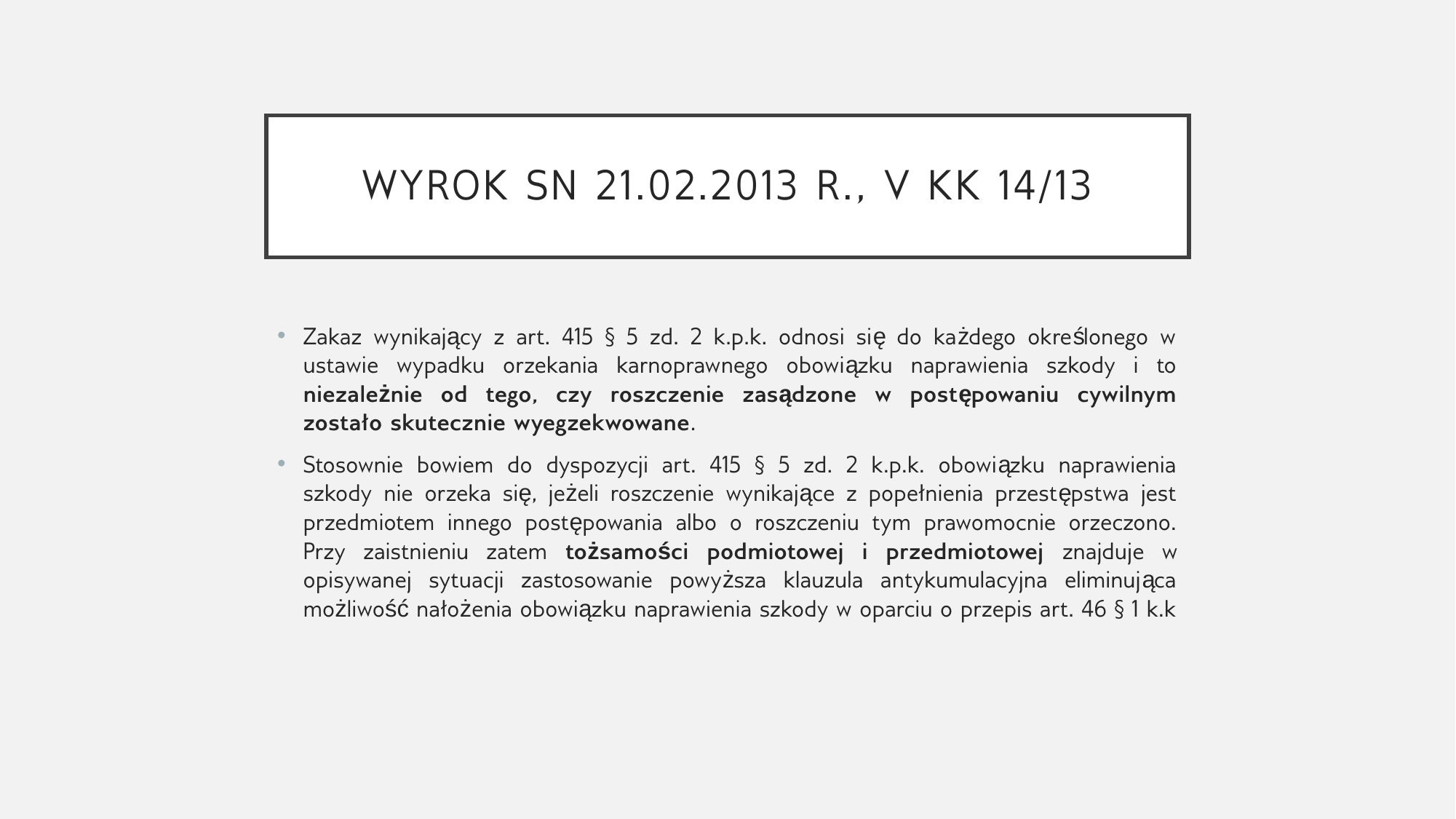

# Wyrok SN 21.02.2013 r., V KK 14/13
Zakaz wynikający z art. 415 § 5 zd. 2 k.p.k. odnosi się do każdego określonego w ustawie wypadku orzekania karnoprawnego obowiązku naprawienia szkody i to niezależnie od tego, czy roszczenie zasądzone w postępowaniu cywilnym zostało skutecznie wyegzekwowane.
Stosownie bowiem do dyspozycji art. 415 § 5 zd. 2 k.p.k. obowiązku naprawienia szkody nie orzeka się, jeżeli roszczenie wynikające z popełnienia przestępstwa jest przedmiotem innego postępowania albo o roszczeniu tym prawomocnie orzeczono. Przy zaistnieniu zatem tożsamości podmiotowej i przedmiotowej znajduje w opisywanej sytuacji zastosowanie powyższa klauzula antykumulacyjna eliminująca możliwość nałożenia obowiązku naprawienia szkody w oparciu o przepis art. 46 § 1 k.k